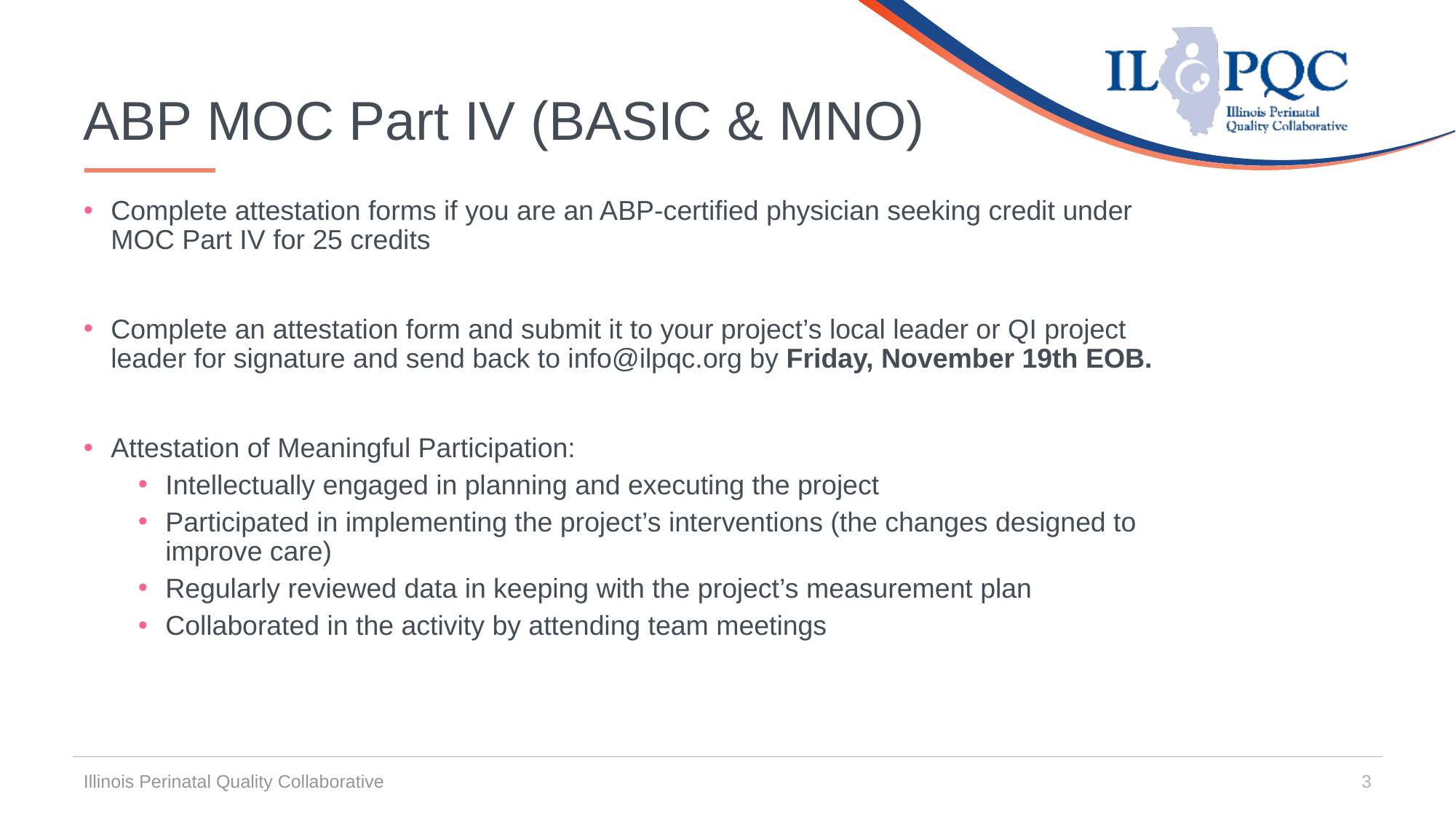

# ABP MOC Part IV (BASIC & MNO)
Complete attestation forms if you are an ABP-certified physician seeking credit under MOC Part IV for 25 credits

Complete an attestation form and submit it to your project’s local leader or QI project leader for signature and send back to info@ilpqc.org by Friday, November 19th EOB.

Attestation of Meaningful Participation:
Intellectually engaged in planning and executing the project
Participated in implementing the project’s interventions (the changes designed to improve care)
Regularly reviewed data in keeping with the project’s measurement plan
Collaborated in the activity by attending team meetings
Illinois Perinatal Quality Collaborative
3